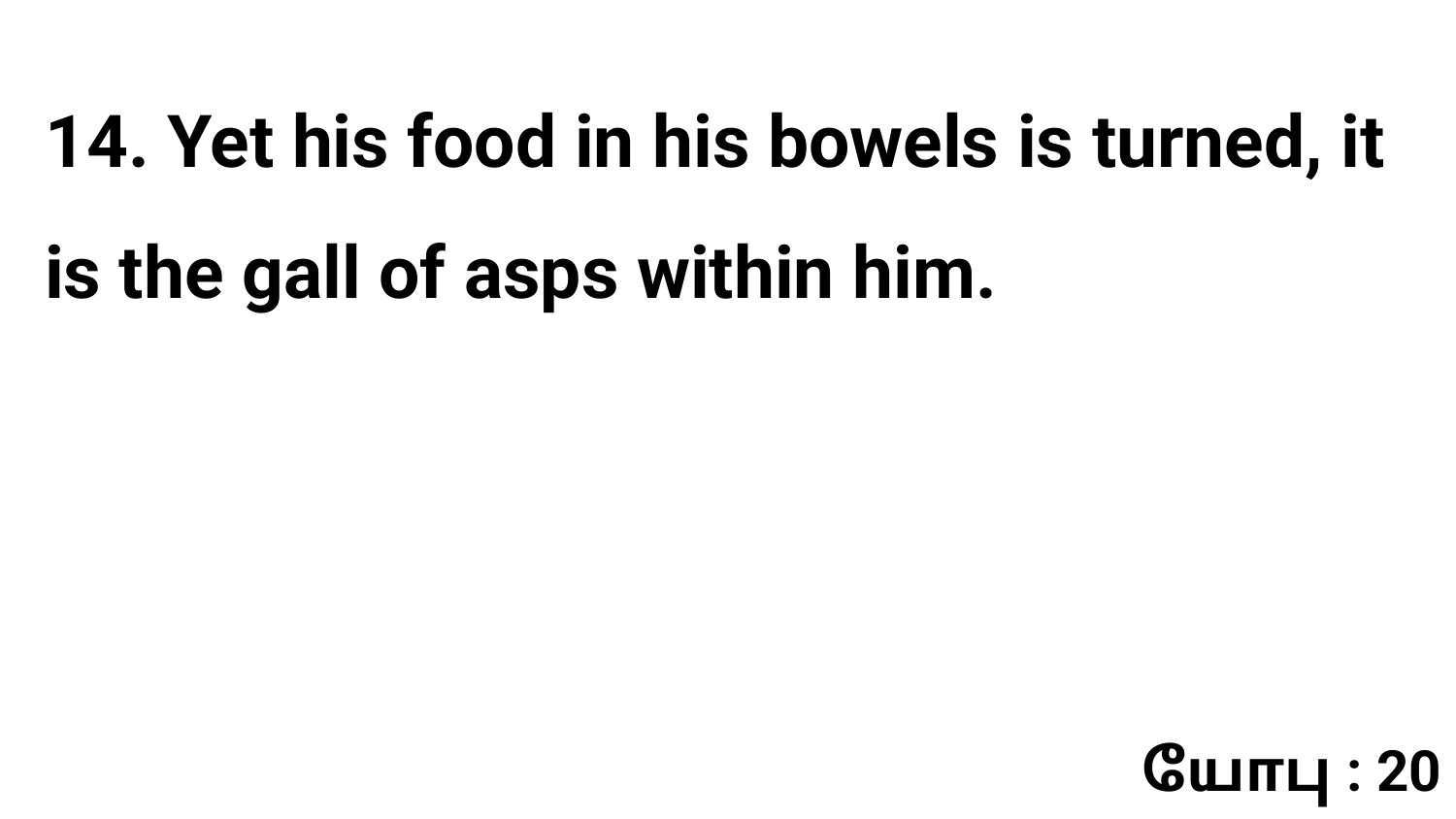

14. Yet his food in his bowels is turned, it is the gall of asps within him.
யோபு : 20